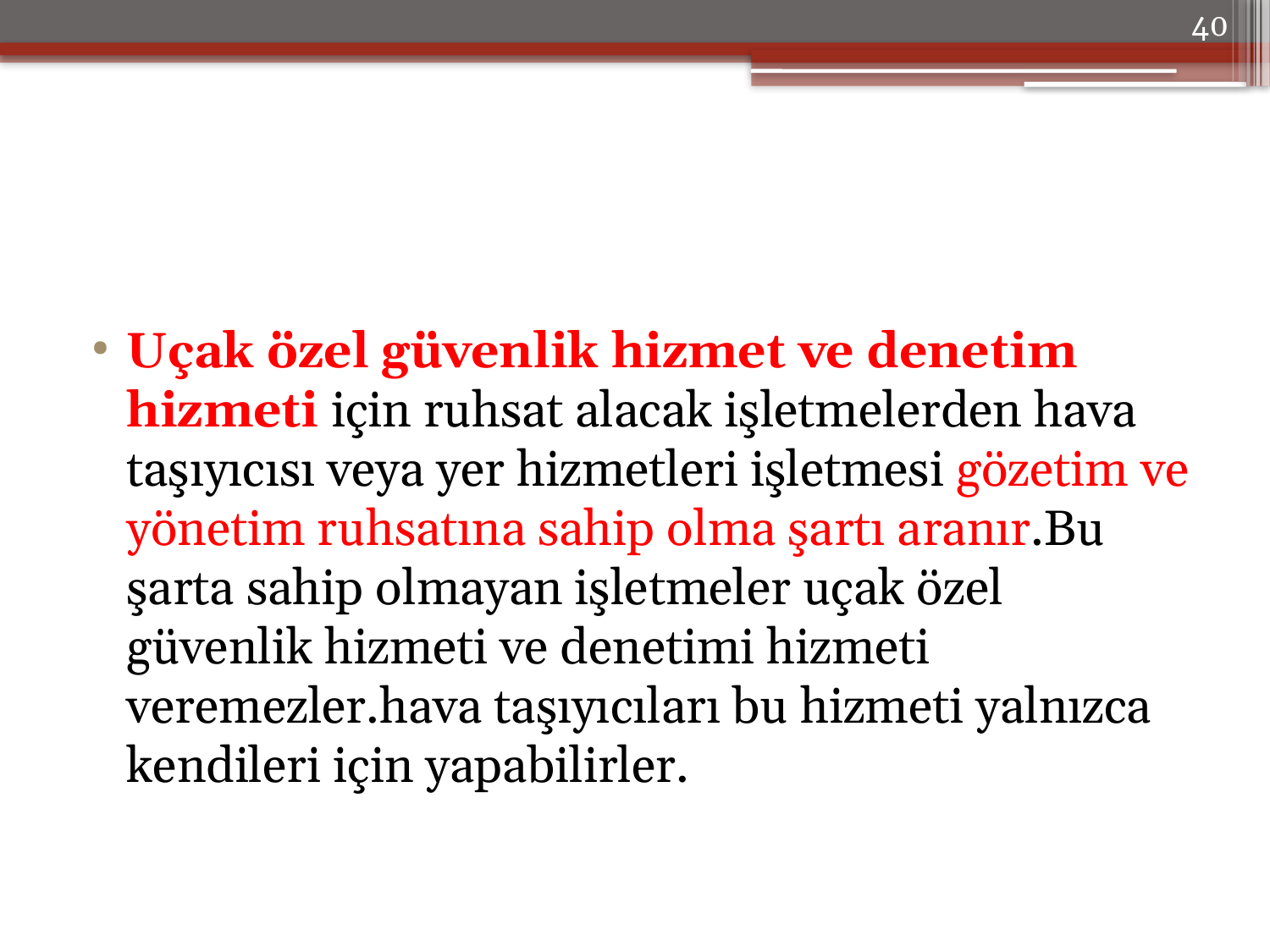

40
Uçak özel güvenlik hizmet ve denetim hizmeti için ruhsat alacak işletmelerden hava taşıyıcısı veya yer hizmetleri işletmesi gözetim ve yönetim ruhsatına sahip olma şartı aranır.Bu şarta sahip olmayan işletmeler uçak özel güvenlik hizmeti ve denetimi hizmeti veremezler.hava taşıyıcıları bu hizmeti yalnızca kendileri için yapabilirler.